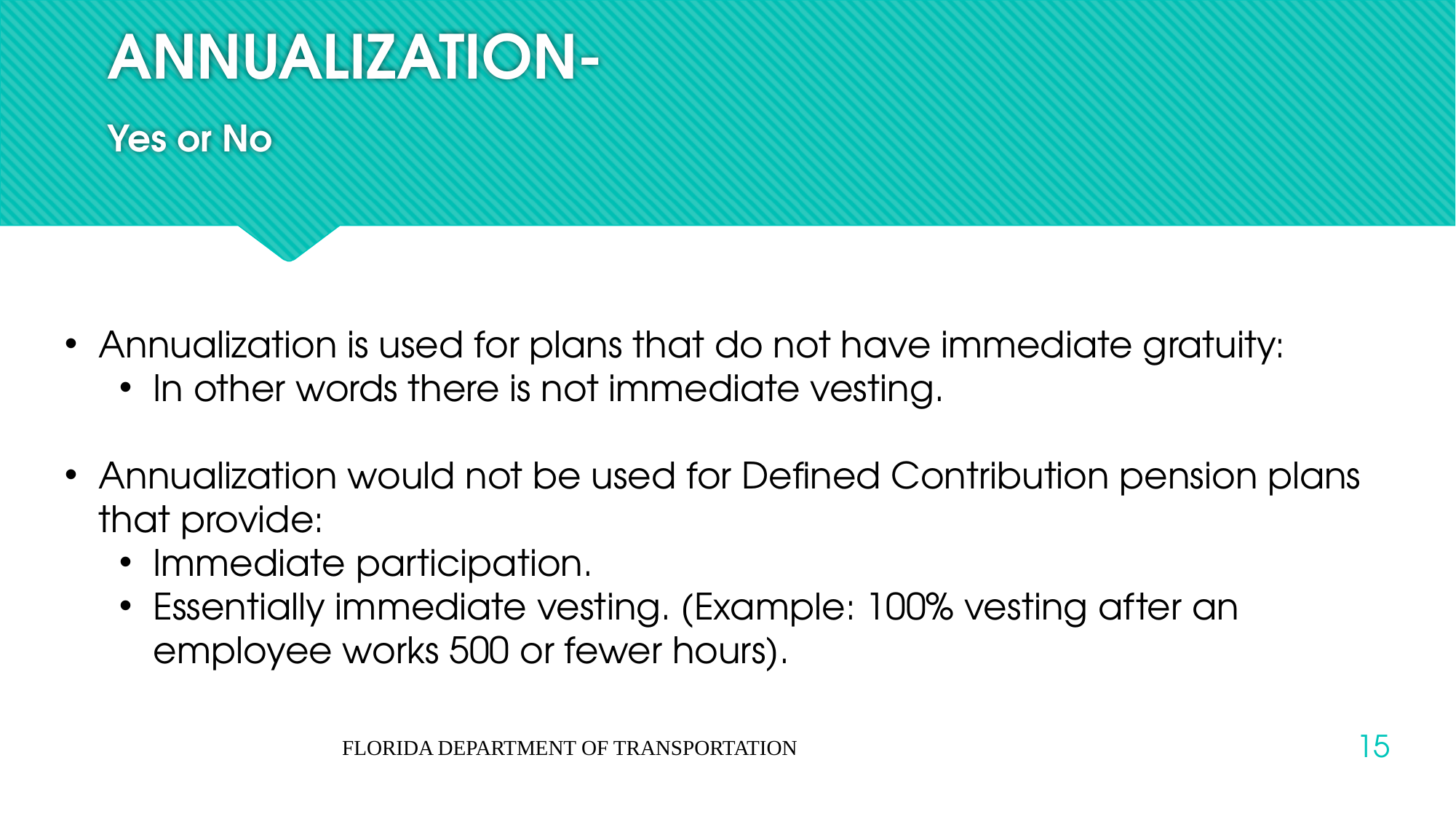

# ANNUALIZATION- Yes or No
Annualization is used for plans that do not have immediate gratuity:
In other words there is not immediate vesting.

Annualization would not be used for Defined Contribution pension plans that provide:
Immediate participation.
Essentially immediate vesting. (Example: 100% vesting after an employee works 500 or fewer hours).

15
FLORIDA DEPARTMENT OF TRANSPORTATION